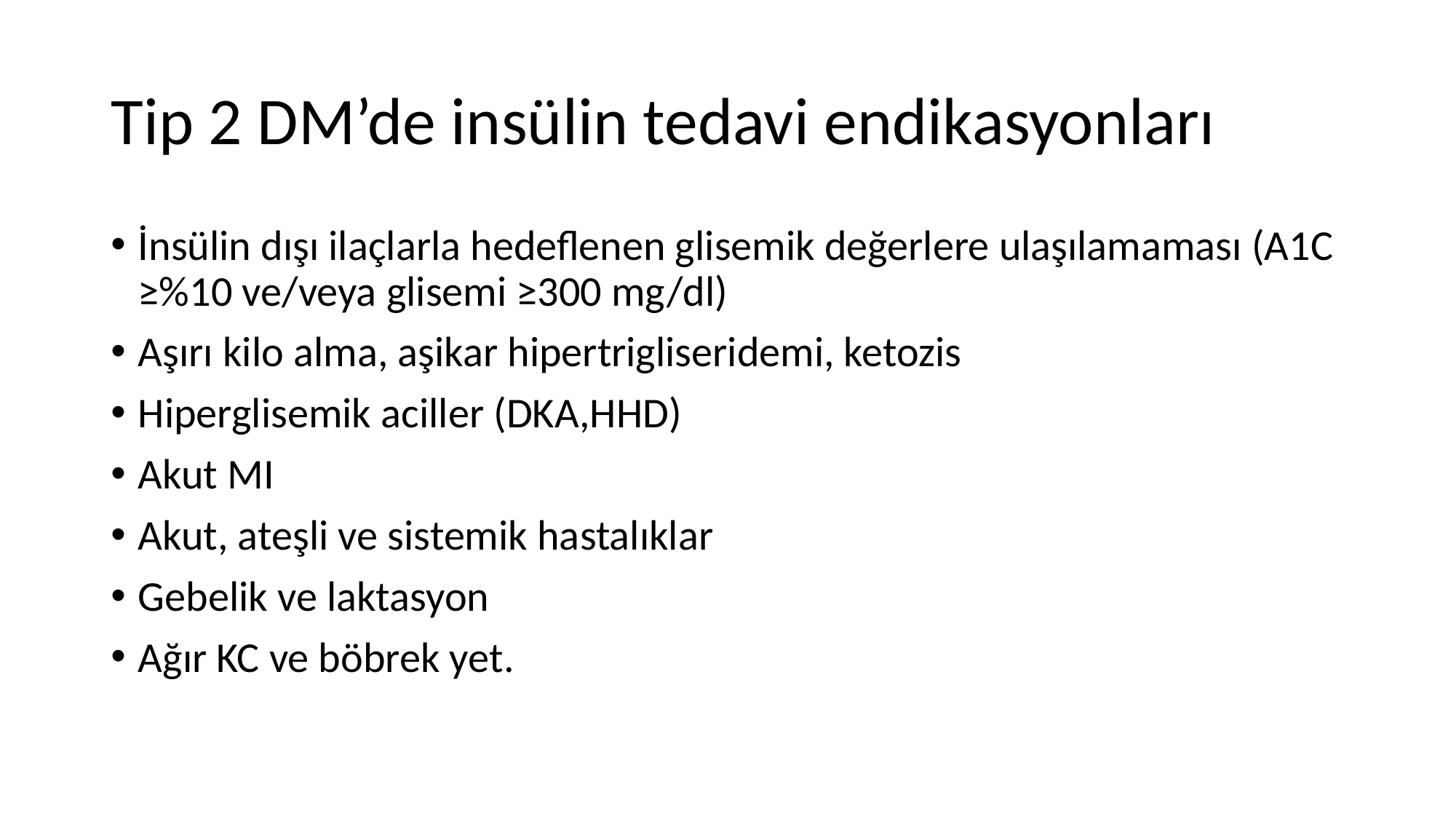

# Tip 2 DM’de insülin tedavi endikasyonları
İnsülin dışı ilaçlarla hedeflenen glisemik değerlere ulaşılamaması (A1C ≥%10 ve/veya glisemi ≥300 mg/dl)
Aşırı kilo alma, aşikar hipertrigliseridemi, ketozis
Hiperglisemik aciller (DKA,HHD)
Akut MI
Akut, ateşli ve sistemik hastalıklar
Gebelik ve laktasyon
Ağır KC ve böbrek yet.